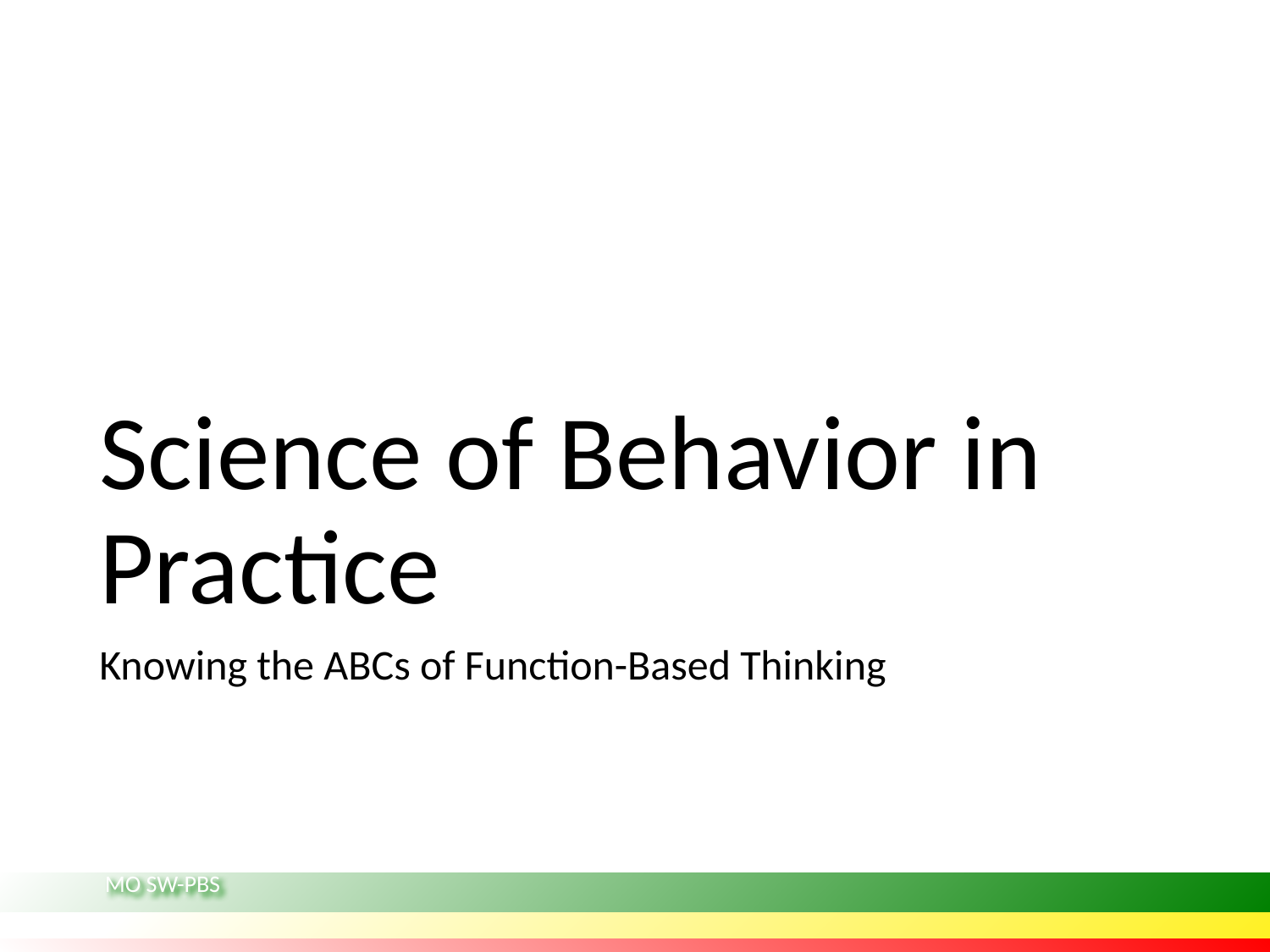

# Science of Behavior in Practice
Knowing the ABCs of Function-Based Thinking